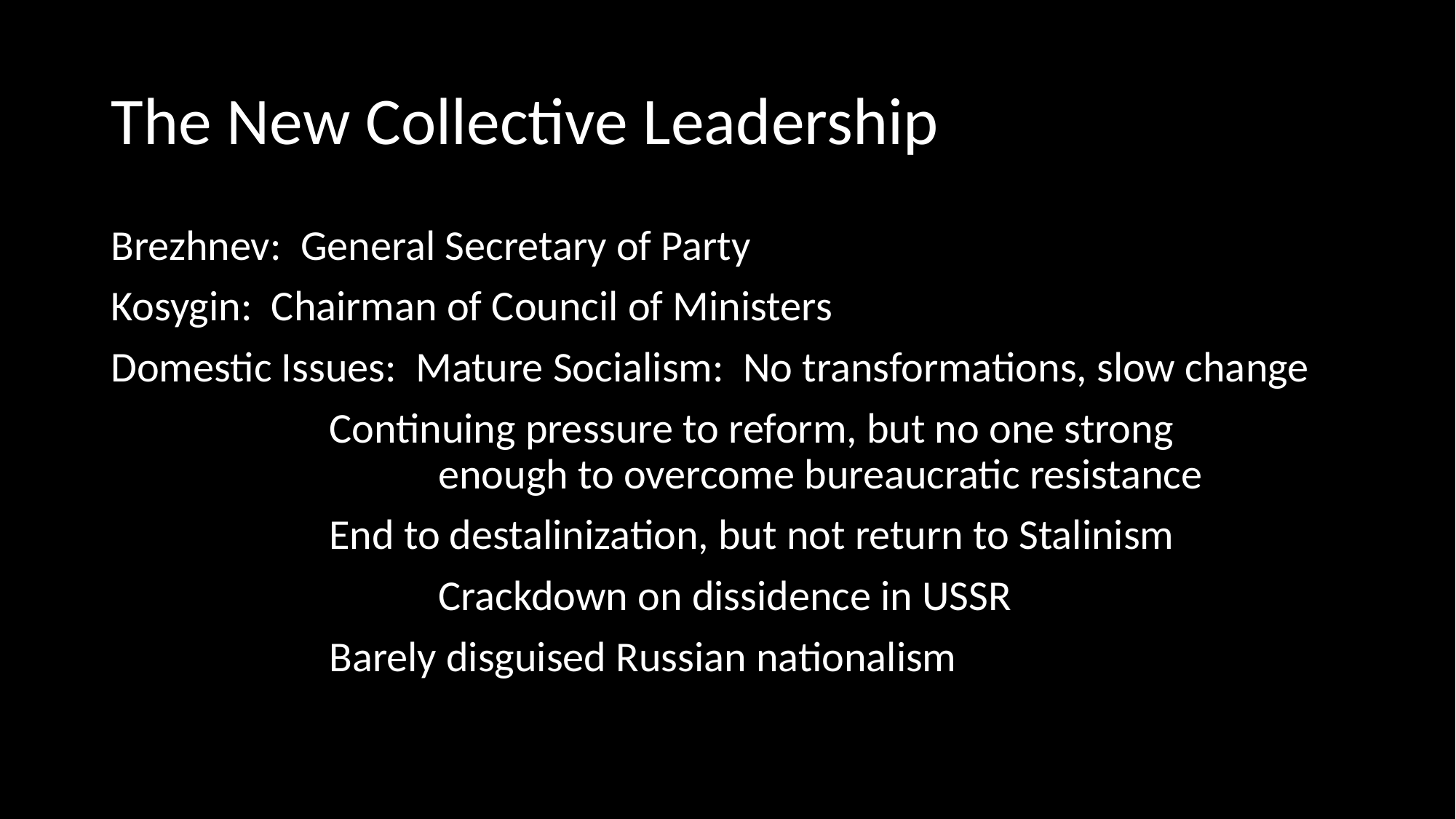

# The New Collective Leadership
Brezhnev:  General Secretary of Party
Kosygin:  Chairman of Council of Ministers
Domestic Issues:  Mature Socialism:  No transformations, slow change
		Continuing pressure to reform, but no one strong 					enough to overcome bureaucratic resistance
		End to destalinization, but not return to Stalinism
			Crackdown on dissidence in USSR
		Barely disguised Russian nationalism